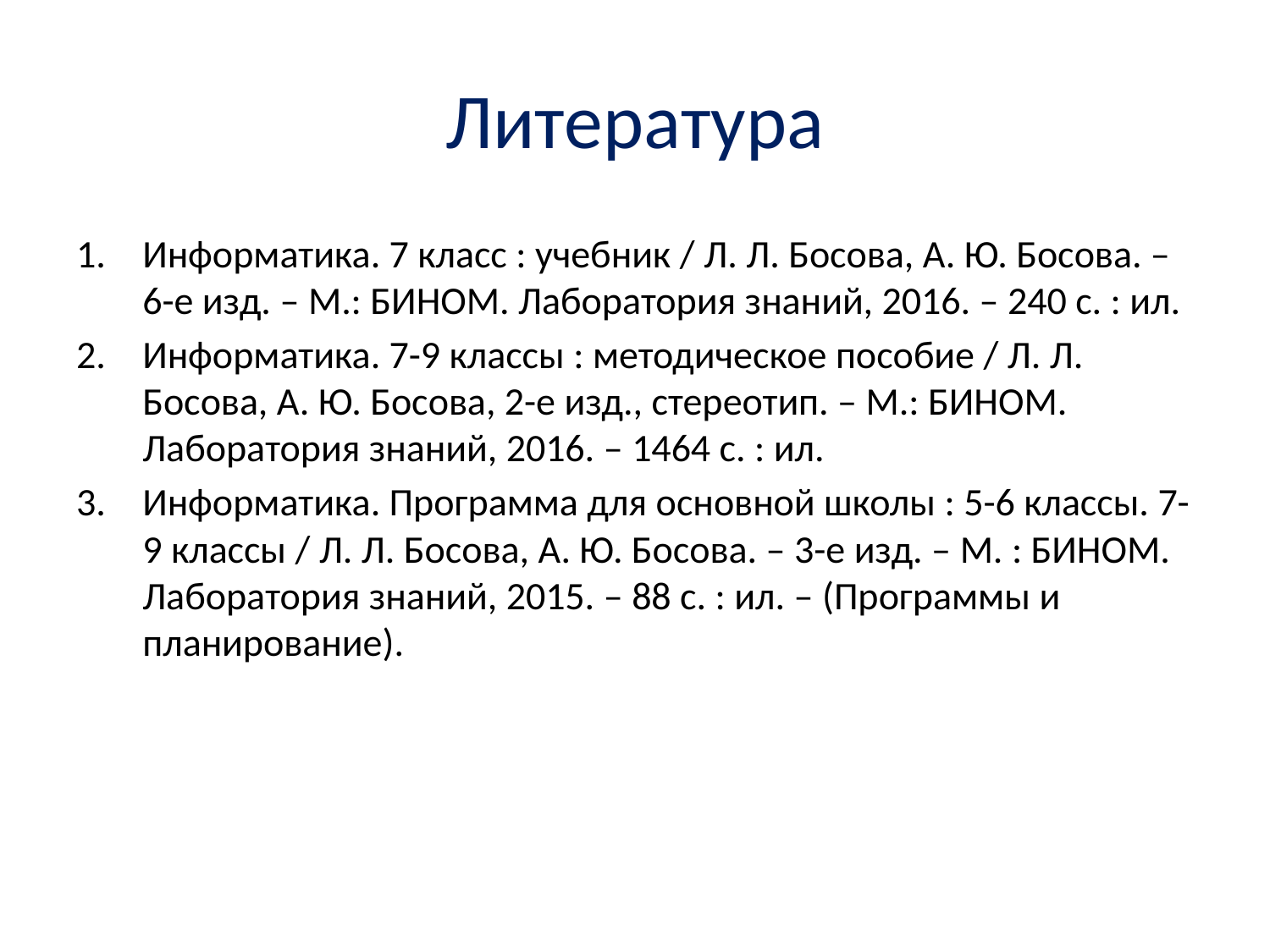

# Литература
Информатика. 7 класс : учебник / Л. Л. Босова, А. Ю. Босова. – 6-е изд. – М.: БИНОМ. Лаборатория знаний, 2016. – 240 с. : ил.
Информатика. 7-9 классы : методическое пособие / Л. Л. Босова, А. Ю. Босова, 2-е изд., стереотип. – М.: БИНОМ. Лаборатория знаний, 2016. – 1464 с. : ил.
Информатика. Программа для основной школы : 5-6 классы. 7-9 классы / Л. Л. Босова, А. Ю. Босова. – 3-е изд. – М. : БИНОМ. Лаборатория знаний, 2015. – 88 с. : ил. – (Программы и планирование).